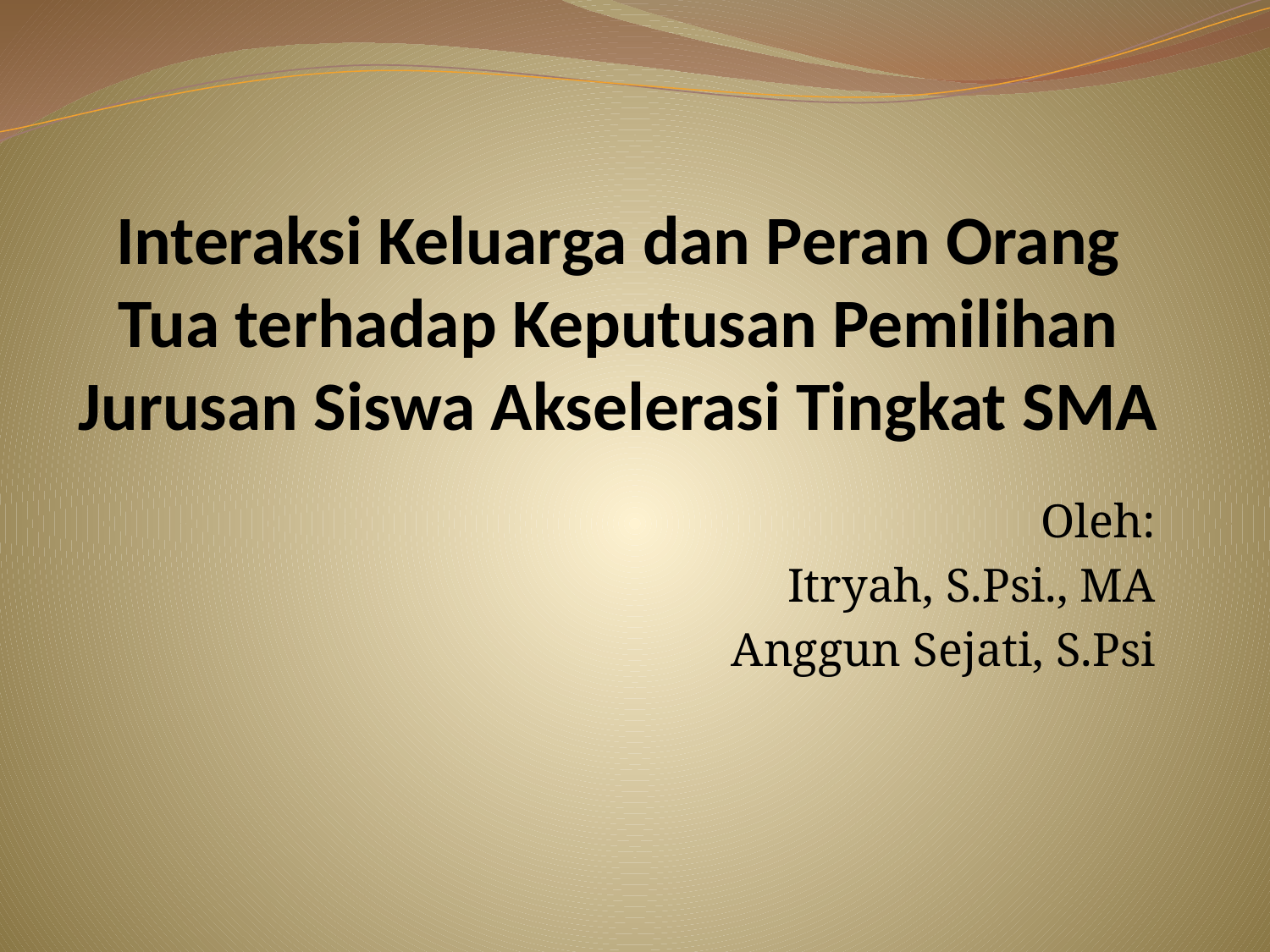

# Interaksi Keluarga dan Peran Orang Tua terhadap Keputusan Pemilihan Jurusan Siswa Akselerasi Tingkat SMA
Oleh:
Itryah, S.Psi., MA
Anggun Sejati, S.Psi